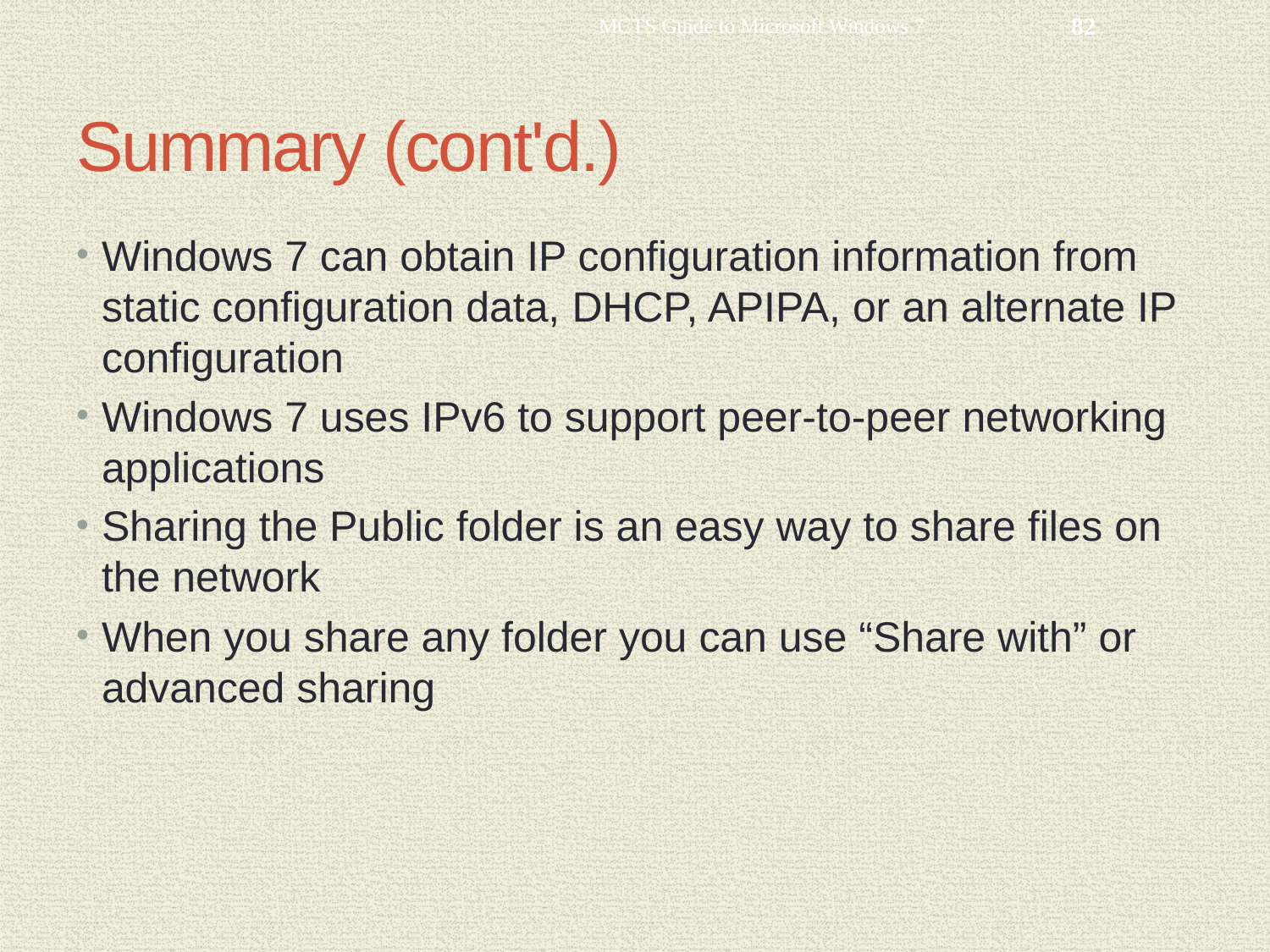

MCTS Guide to Microsoft Windows 7
82
# Summary (cont'd.)
Windows 7 can obtain IP configuration information from static configuration data, DHCP, APIPA, or an alternate IP configuration
Windows 7 uses IPv6 to support peer-to-peer networking applications
Sharing the Public folder is an easy way to share files on the network
When you share any folder you can use “Share with” or advanced sharing